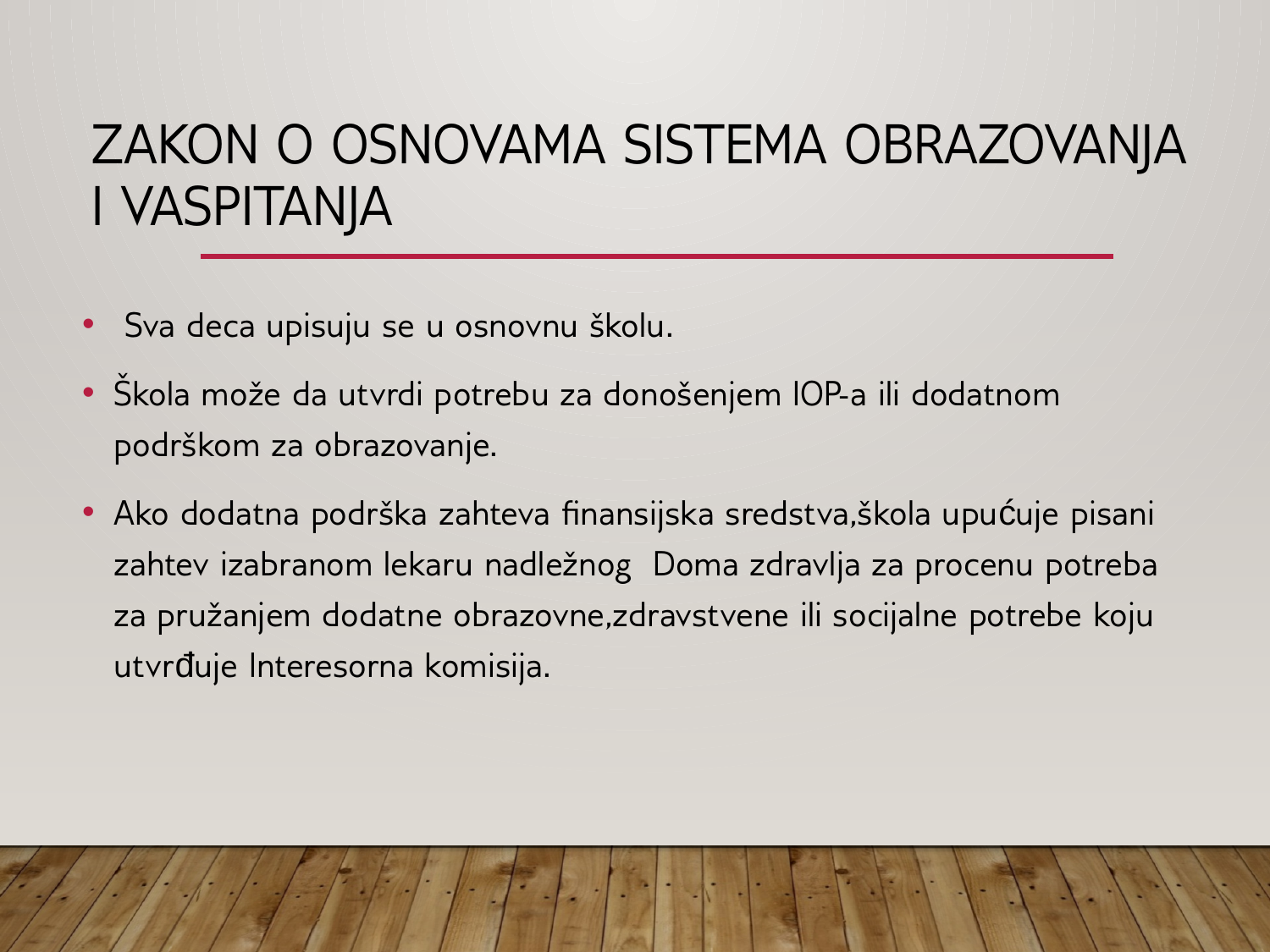

# Zakon o osnovama sistema obrazovanja i vaspitanja
 Sva deca upisuju se u osnovnu školu.
Škola može da utvrdi potrebu za donošenjem IOP-a ili dodatnom podrškom za obrazovanje.
Ako dodatna podrška zahteva finansijska sredstva,škola upućuje pisani zahtev izabranom lekaru nadležnog  Doma zdravlja za procenu potreba za pružanjem dodatne obrazovne,zdravstvene ili socijalne potrebe koju utvrđuje Interesorna komisija.